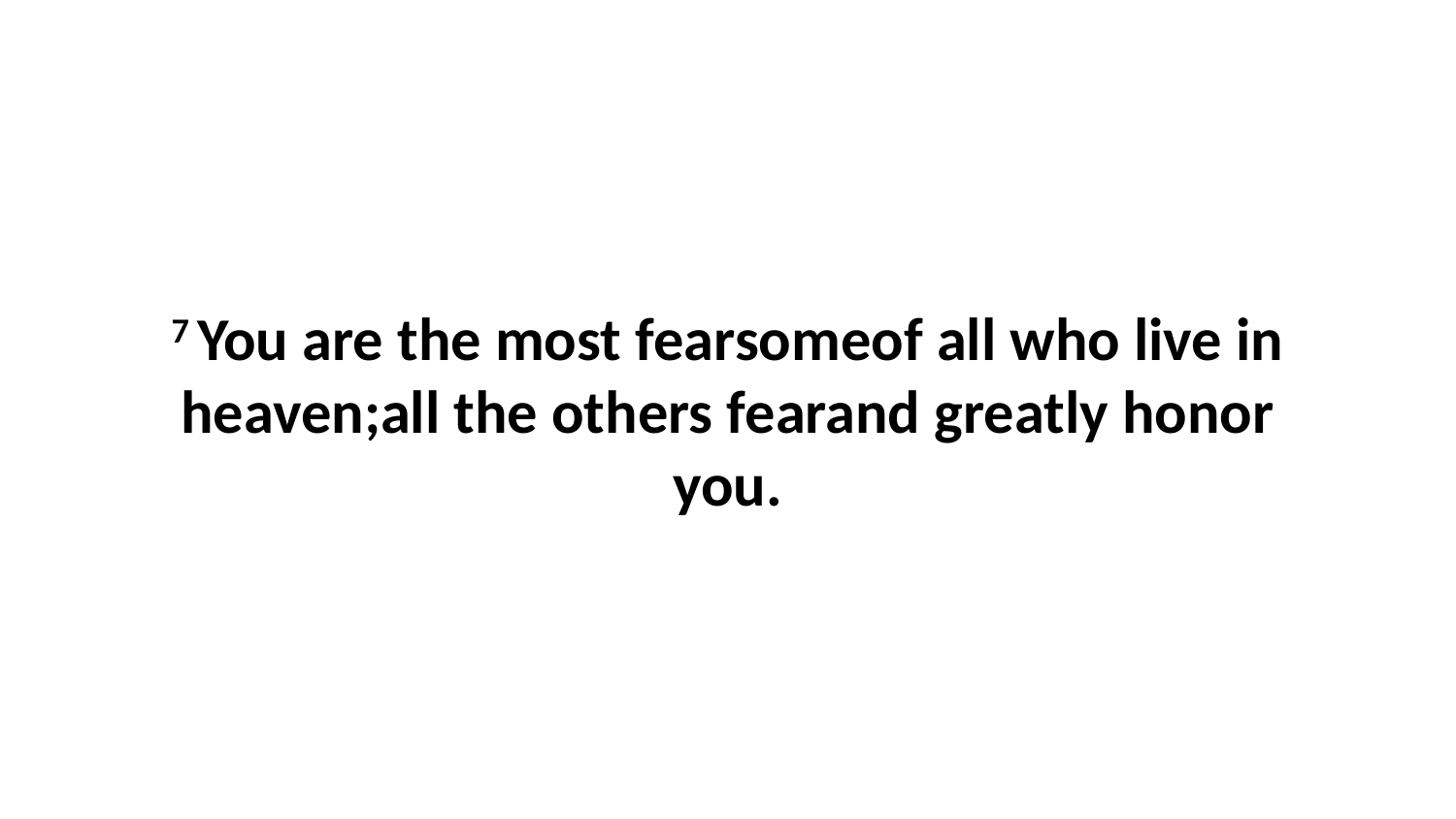

7 You are the most fearsomeof all who live in heaven;all the others fearand greatly honor you.